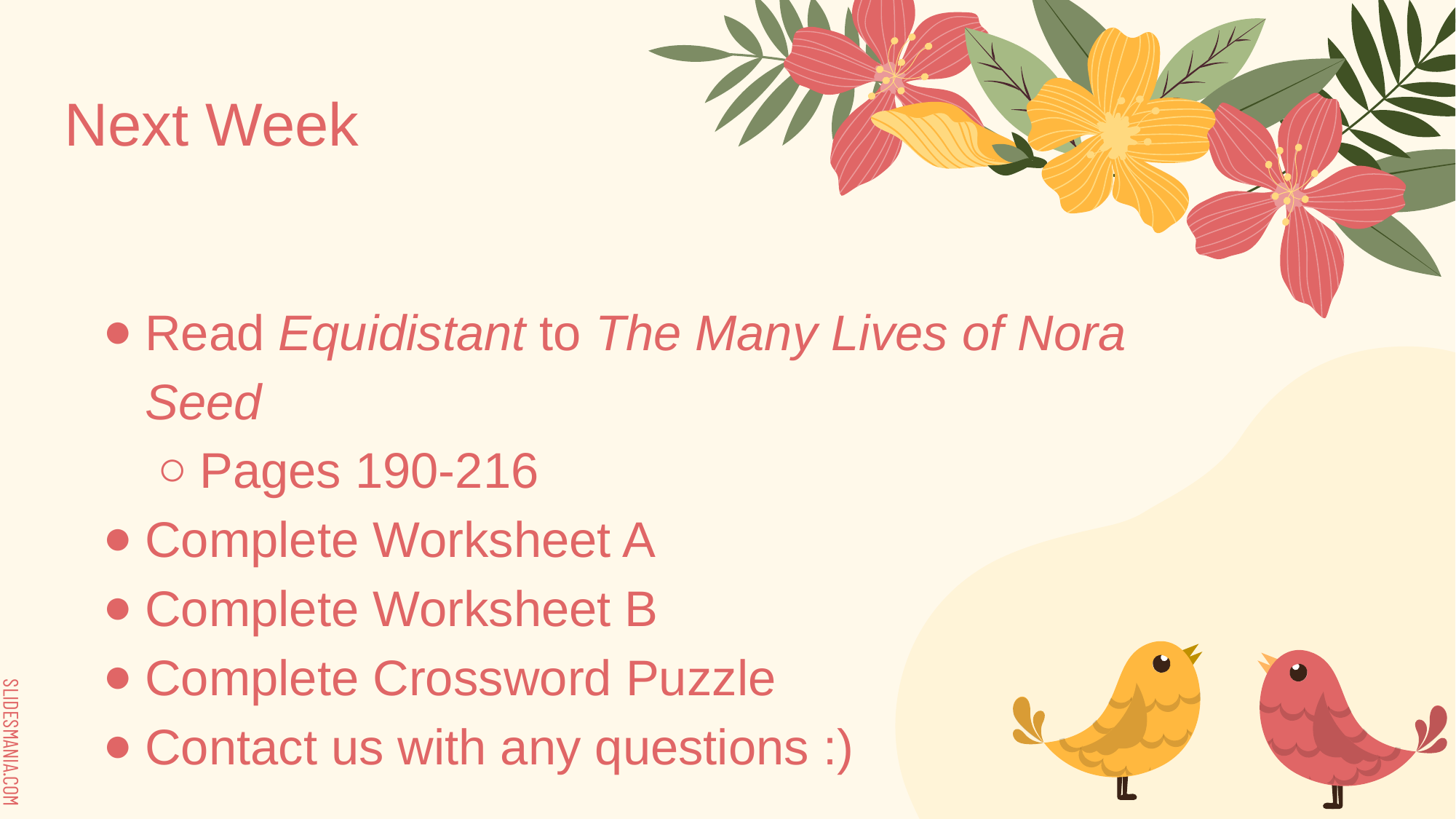

# Next Week
Read Equidistant to The Many Lives of Nora Seed
Pages 190-216
Complete Worksheet A
Complete Worksheet B
Complete Crossword Puzzle
Contact us with any questions :)